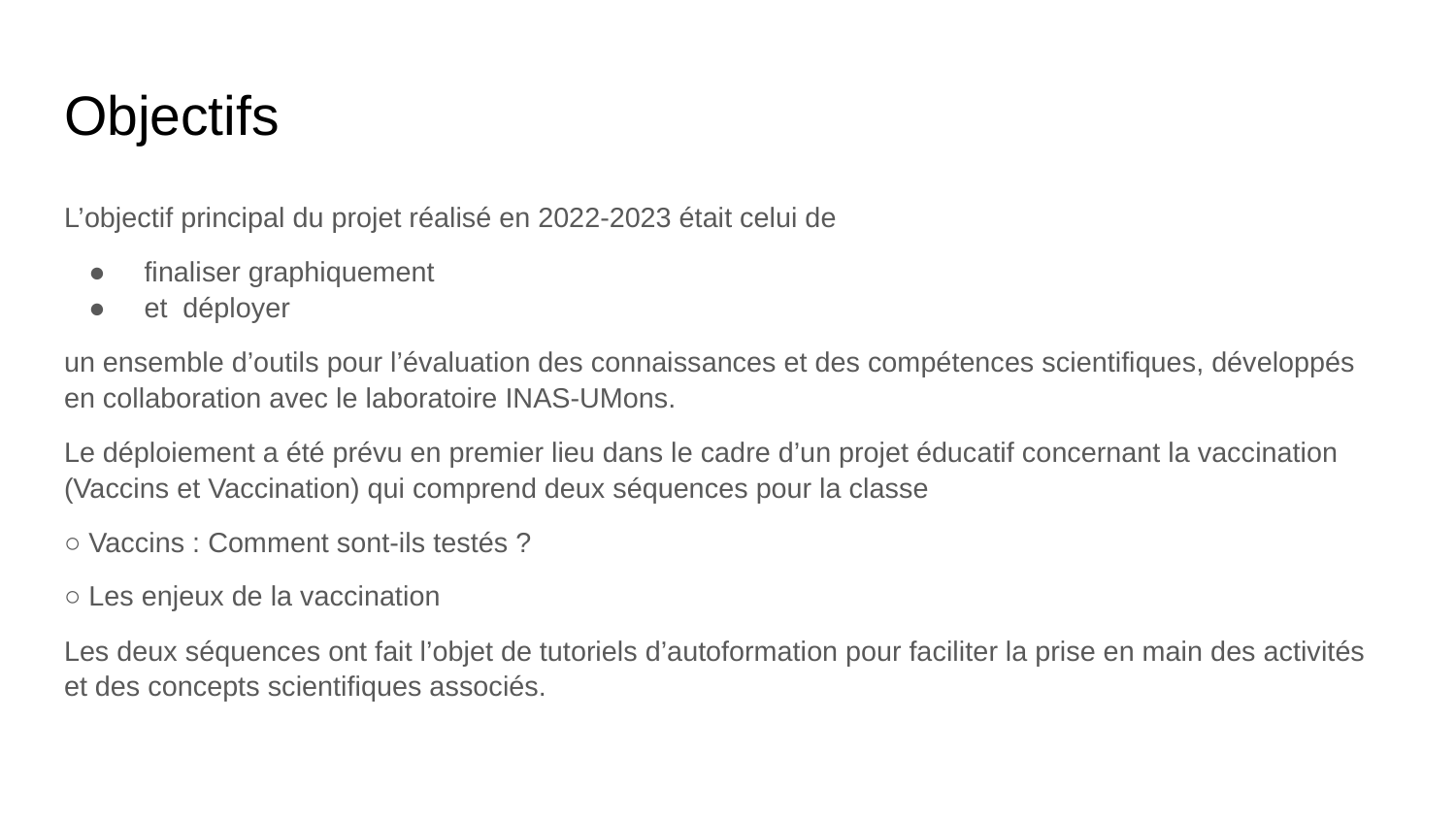

# Objectifs
L’objectif principal du projet réalisé en 2022-2023 était celui de
finaliser graphiquement
et  déployer
un ensemble d’outils pour l’évaluation des connaissances et des compétences scientifiques, développés en collaboration avec le laboratoire INAS-UMons.
Le déploiement a été prévu en premier lieu dans le cadre d’un projet éducatif concernant la vaccination (Vaccins et Vaccination) qui comprend deux séquences pour la classe
○ Vaccins : Comment sont-ils testés ?
○ Les enjeux de la vaccination
Les deux séquences ont fait l’objet de tutoriels d’autoformation pour faciliter la prise en main des activités et des concepts scientifiques associés.